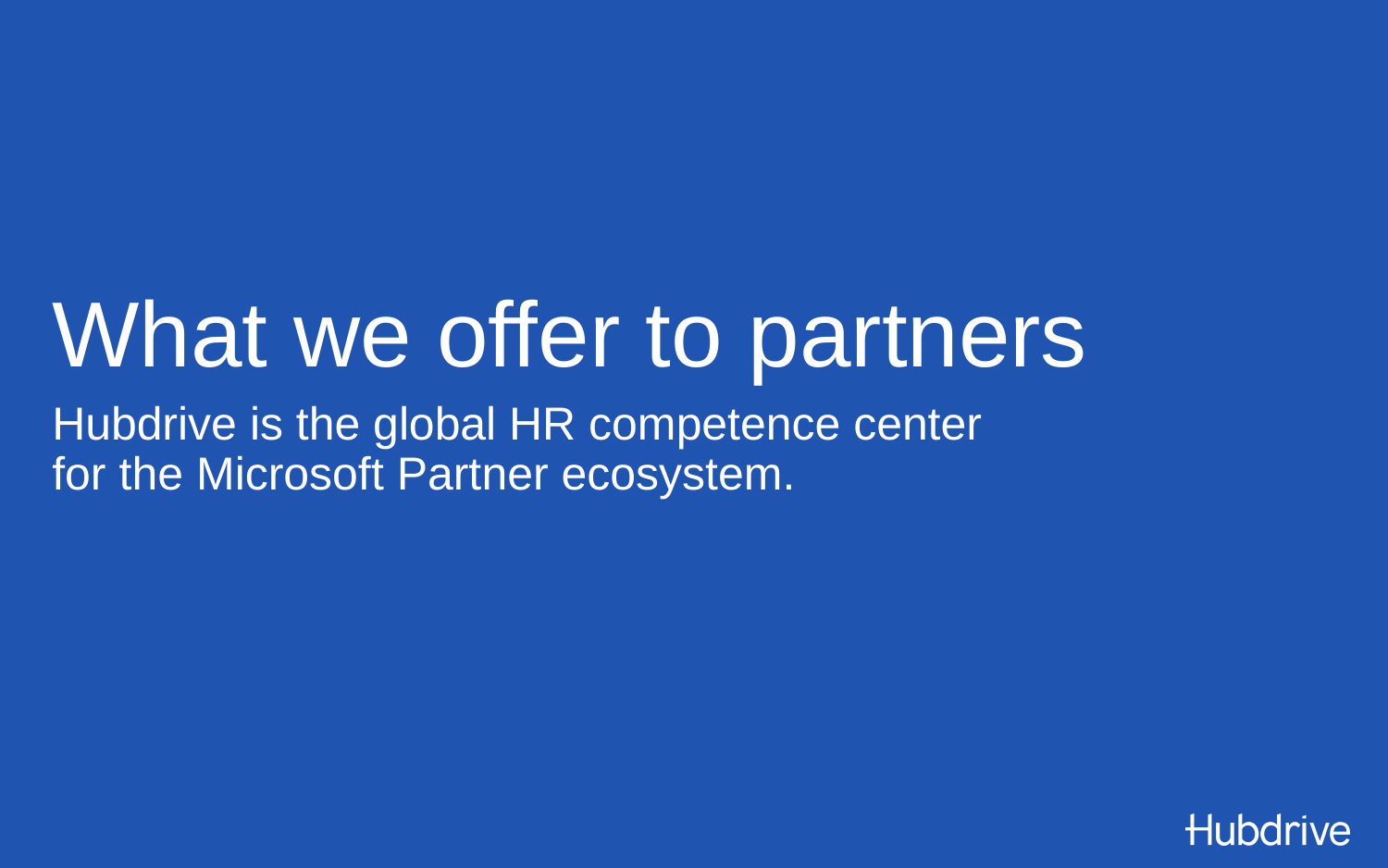

# What we offer to partners
Hubdrive is the global HR competence center
for the Microsoft Partner ecosystem.